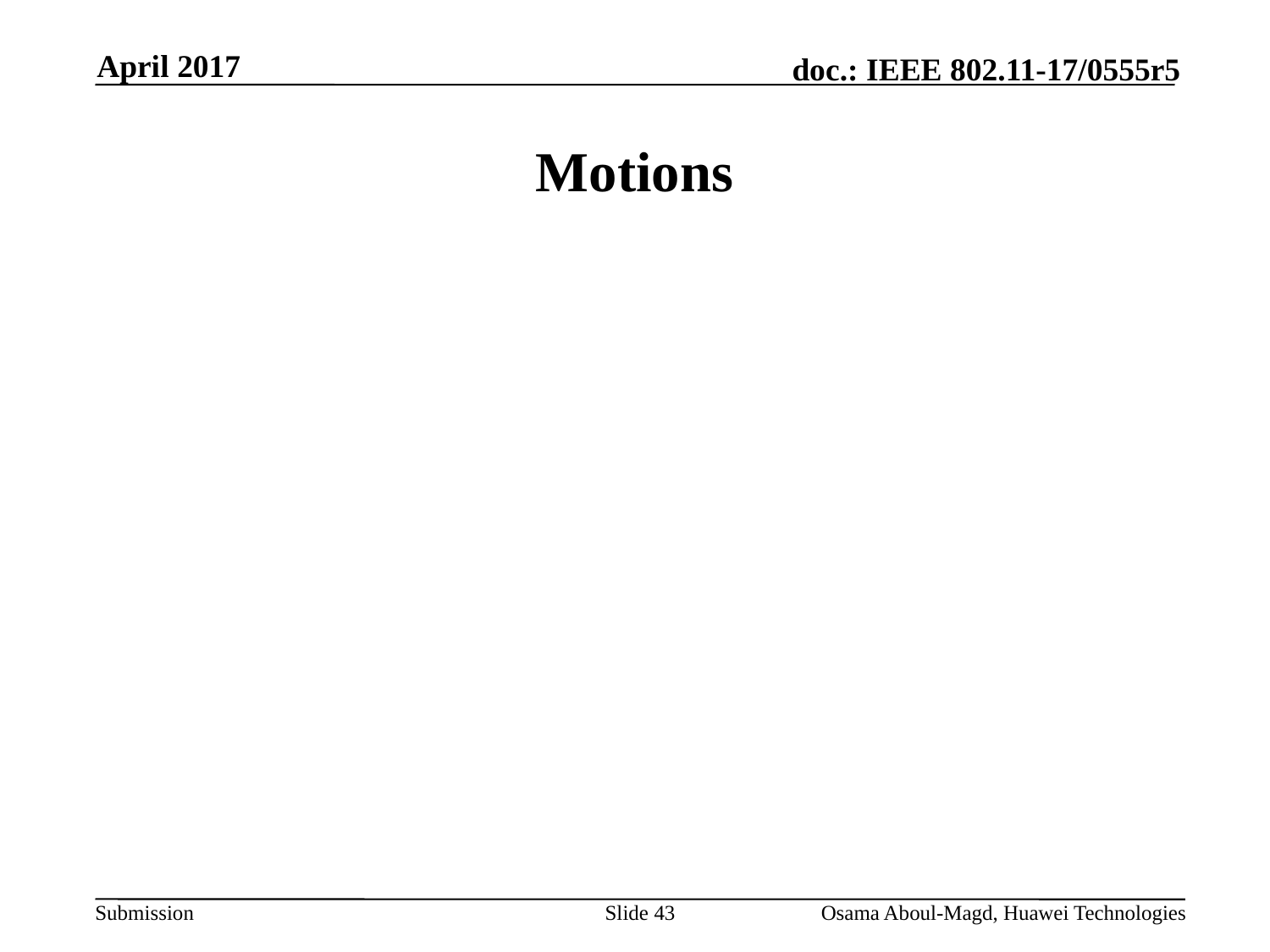

April 2017
# Motions

Slide 43
Osama Aboul-Magd, Huawei Technologies